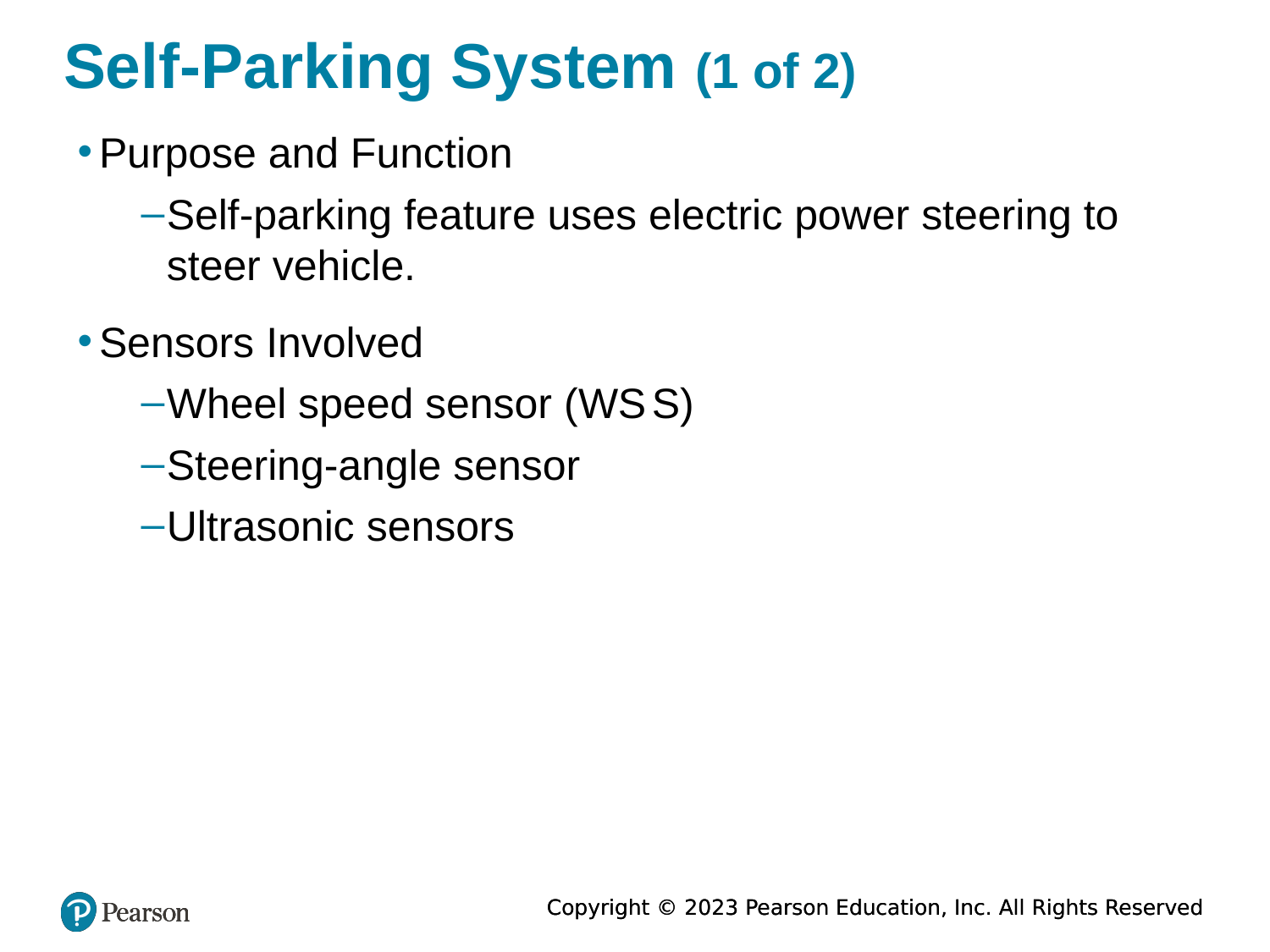

# Self-Parking System (1 of 2)
Purpose and Function
Self-parking feature uses electric power steering to steer vehicle.
Sensors Involved
Wheel speed sensor (W S S)
Steering-angle sensor
Ultrasonic sensors